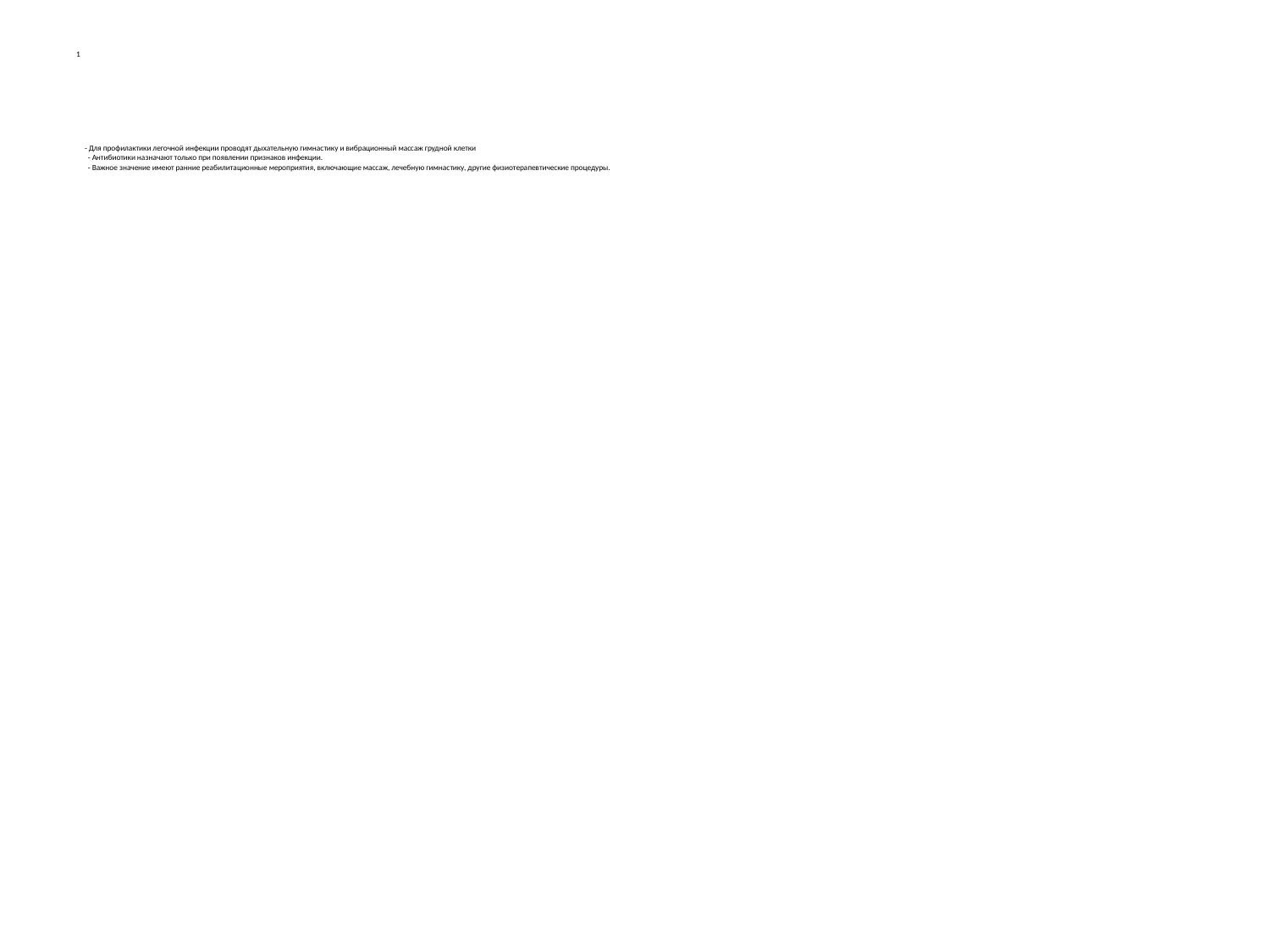

# 1 - Для профилактики легочной инфекции проводят дыхательную гимнастику и вибрационный массаж грудной клетки - Антибиотики назначают только при появлении признаков инфекции. - Важное значение имеют ранние реабилитационные мероприятия, включающие массаж, лечебную гимнастику, другие физиотерапевтические процедуры.